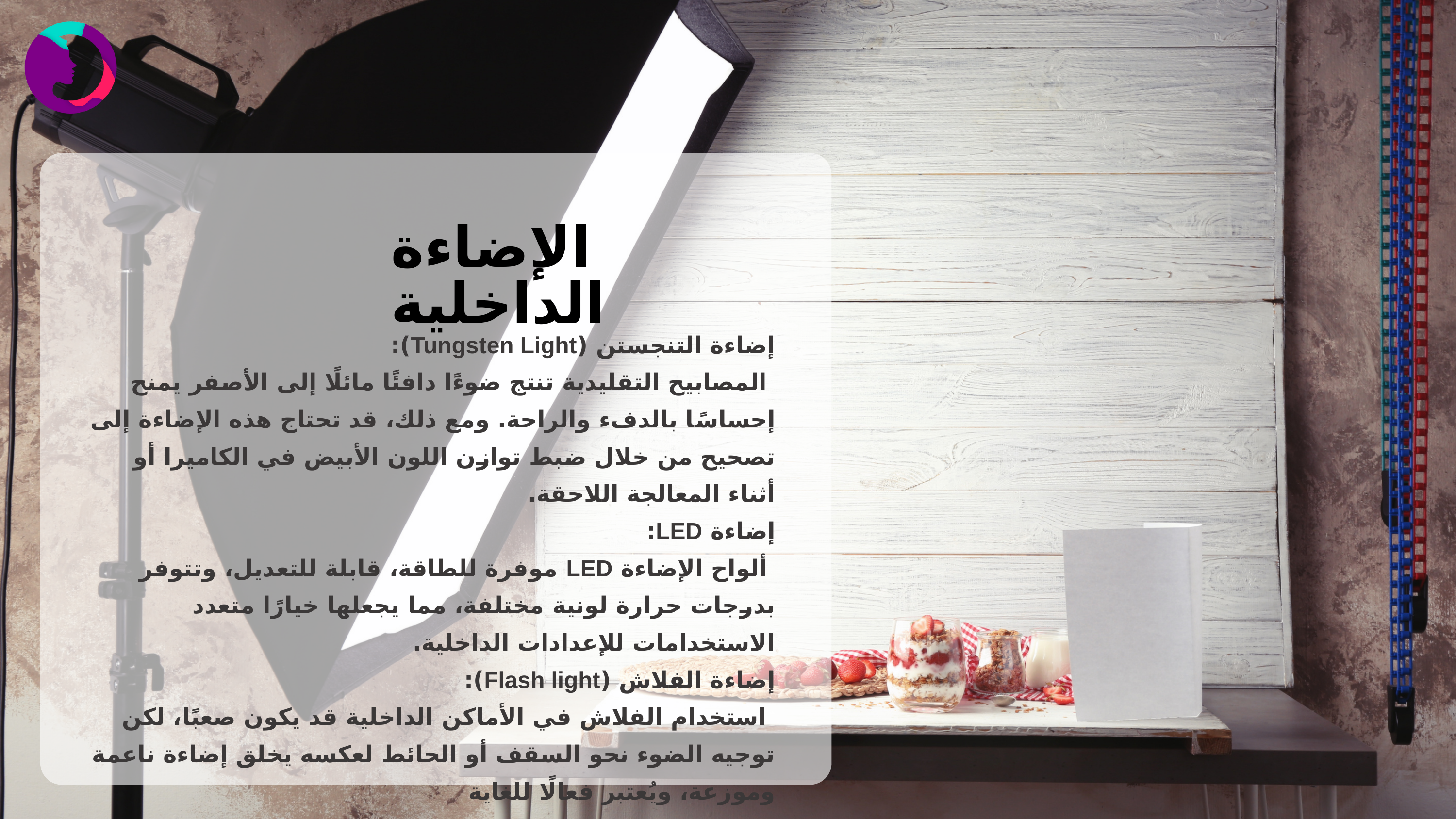

الإضاءة الداخلية
إضاءة التنجستن (Tungsten Light):
 المصابيح التقليدية تنتج ضوءًا دافئًا مائلًا إلى الأصفر يمنح إحساسًا بالدفء والراحة. ومع ذلك، قد تحتاج هذه الإضاءة إلى تصحيح من خلال ضبط توازن اللون الأبيض في الكاميرا أو أثناء المعالجة اللاحقة.
إضاءة LED:
 ألواح الإضاءة LED موفرة للطاقة، قابلة للتعديل، وتتوفر بدرجات حرارة لونية مختلفة، مما يجعلها خيارًا متعدد الاستخدامات للإعدادات الداخلية.
إضاءة الفلاش (Flash light):
 استخدام الفلاش في الأماكن الداخلية قد يكون صعبًا، لكن توجيه الضوء نحو السقف أو الحائط لعكسه يخلق إضاءة ناعمة وموزعة، ويُعتبر فعالًا للغاية